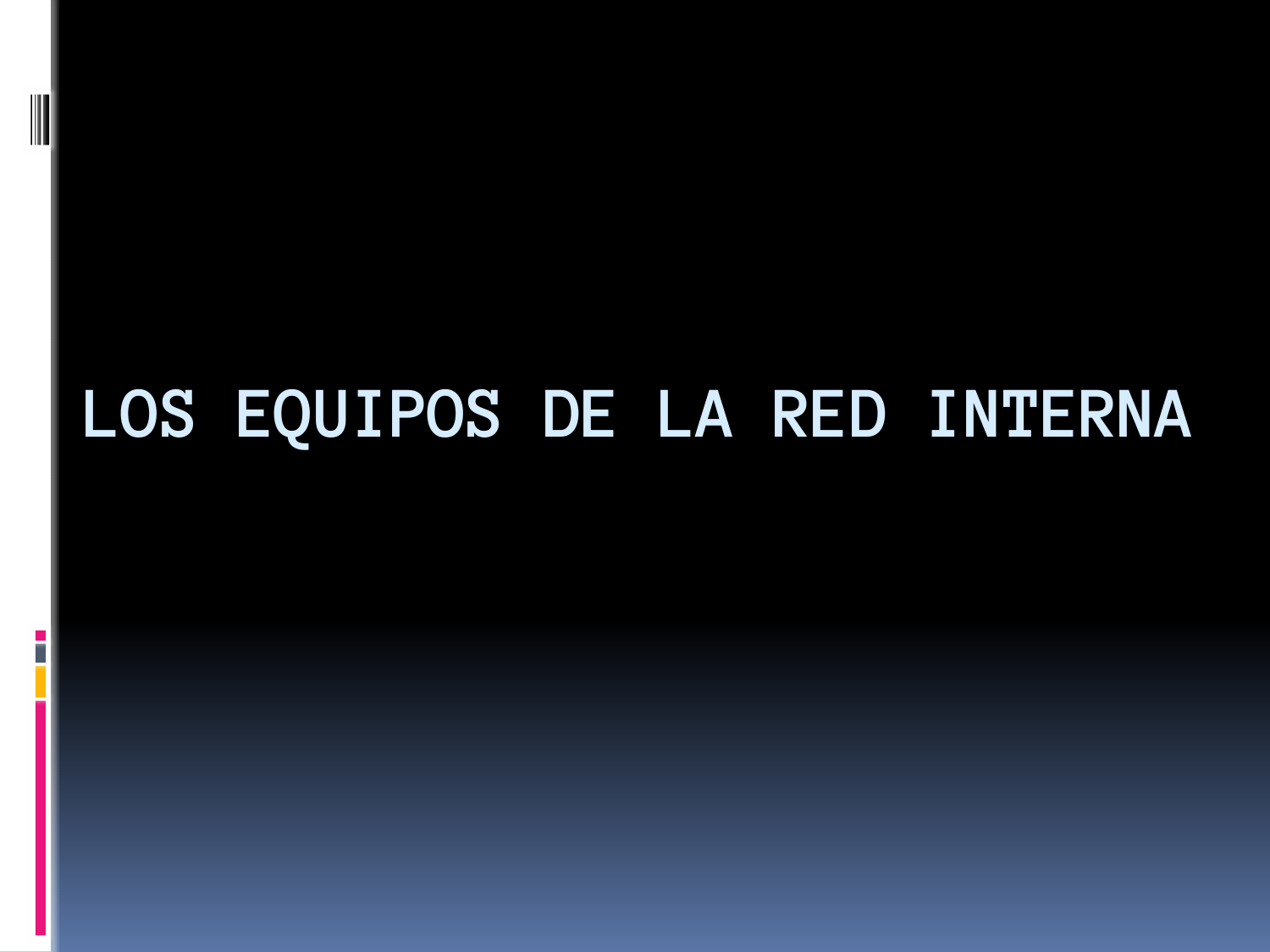

# LOS EQUIPOS DE LA RED INTERNA